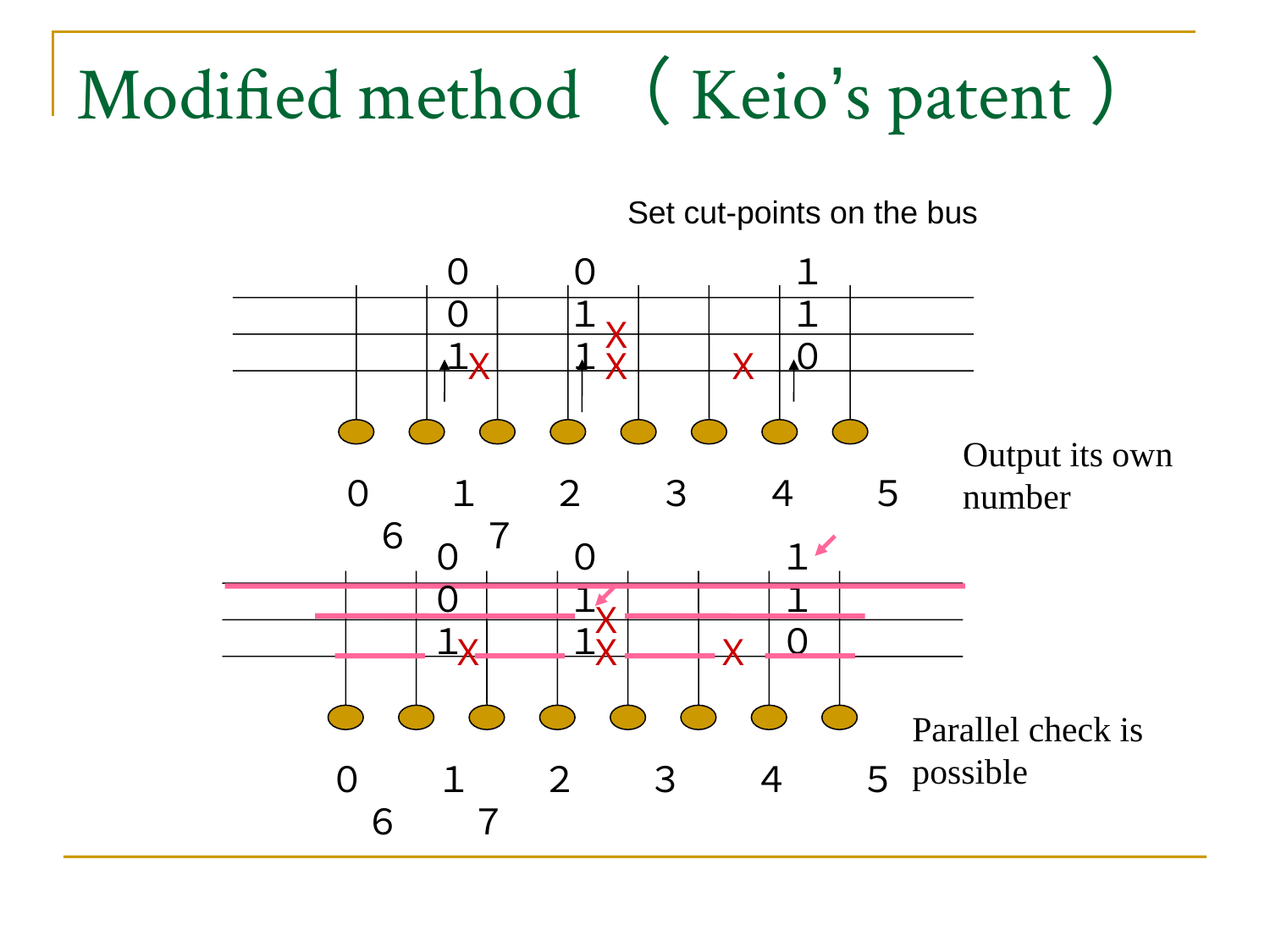

# Modified method（Keio’s patent）
Set cut-points on the bus
０
０
１
０
１
１
１
１
０

Ｘ
Ｘ
Ｘ
Ｘ

Output its own number
０　　１　　２　　３　　４　　５　　６　　７
０
０
１
０
１
１
１
１
０

Ｘ
Ｘ
Ｘ
Ｘ
Parallel check is possible
０　　１　　２　　３　　４　　５　　６　　７